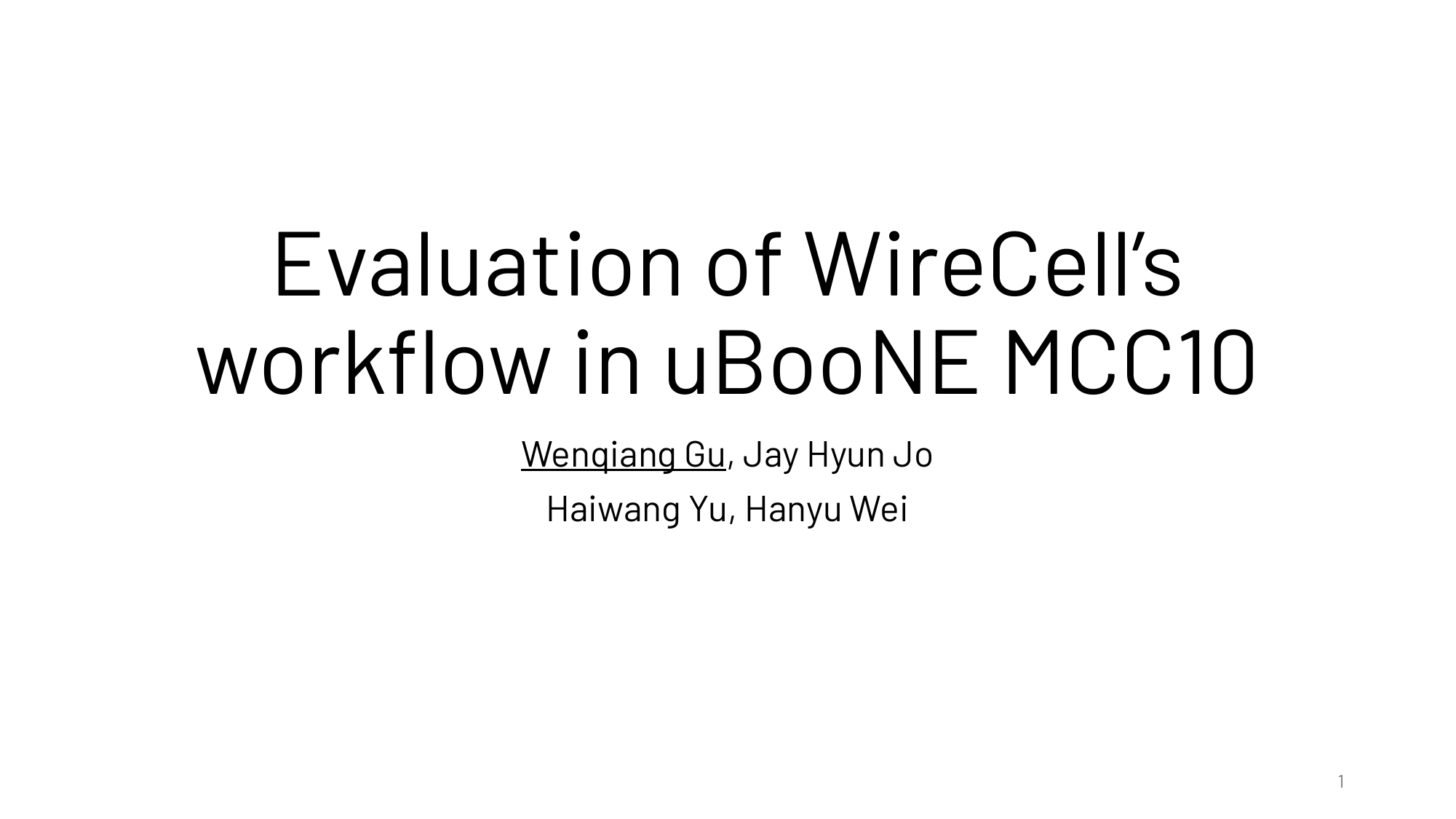

# Evaluation of WireCell’s workflow in uBooNE MCC10
Wenqiang Gu, Jay Hyun Jo
Haiwang Yu, Hanyu Wei
1